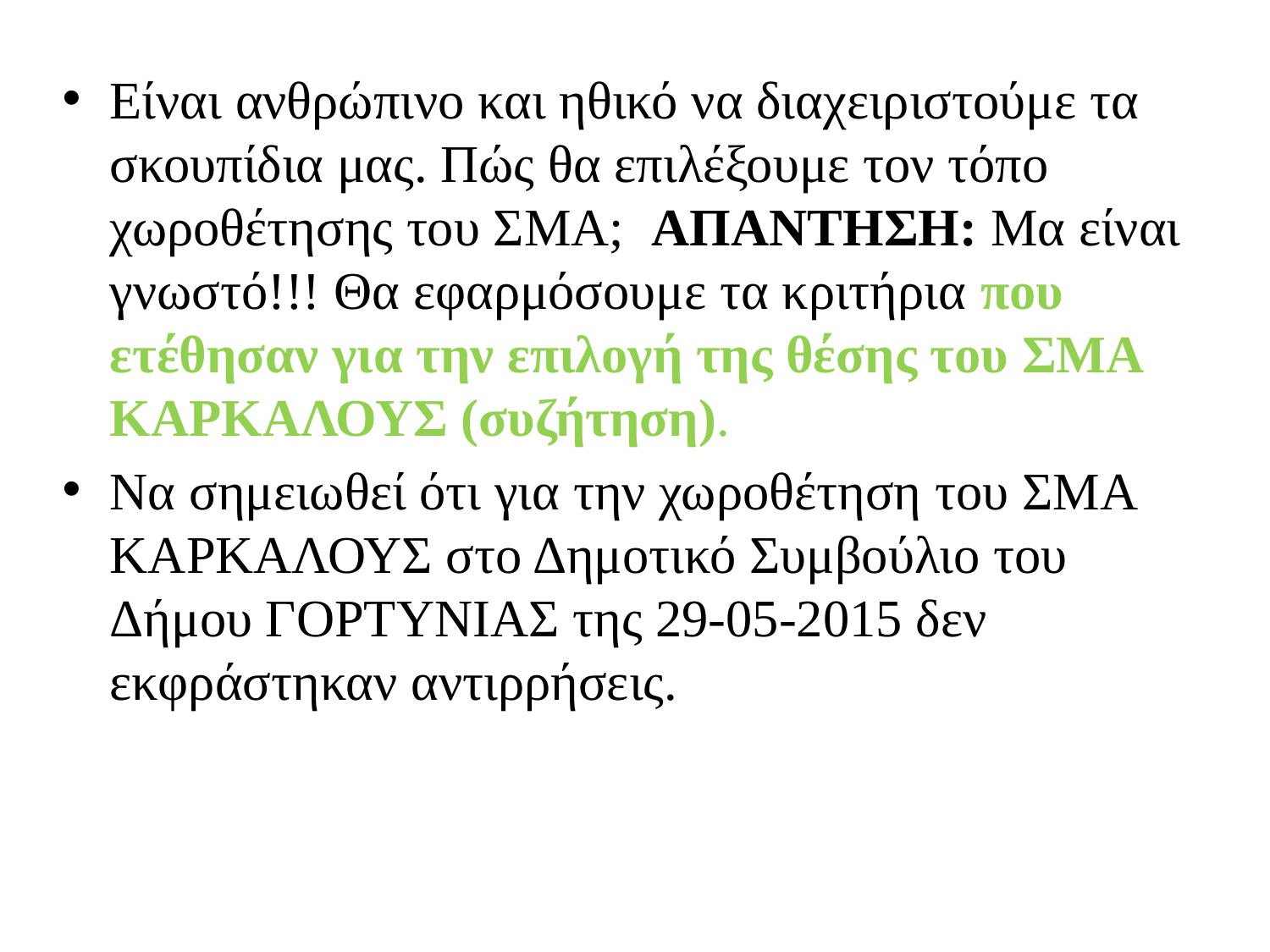

Είναι ανθρώπινο και ηθικό να διαχειριστούμε τα σκουπίδια μας. Πώς θα επιλέξουμε τον τόπο χωροθέτησης του ΣΜΑ;  ΑΠΑΝΤΗΣΗ: Μα είναι γνωστό!!! Θα εφαρμόσουμε τα κριτήρια που ετέθησαν για την επιλογή της θέσης του ΣΜΑ ΚΑΡΚΑΛΟΥΣ (συζήτηση).
Να σημειωθεί ότι για την χωροθέτηση του ΣΜΑ ΚΑΡΚΑΛΟΥΣ στο Δημοτικό Συμβούλιο του Δήμου ΓΟΡΤΥΝΙΑΣ της 29-05-2015 δεν εκφράστηκαν αντιρρήσεις.